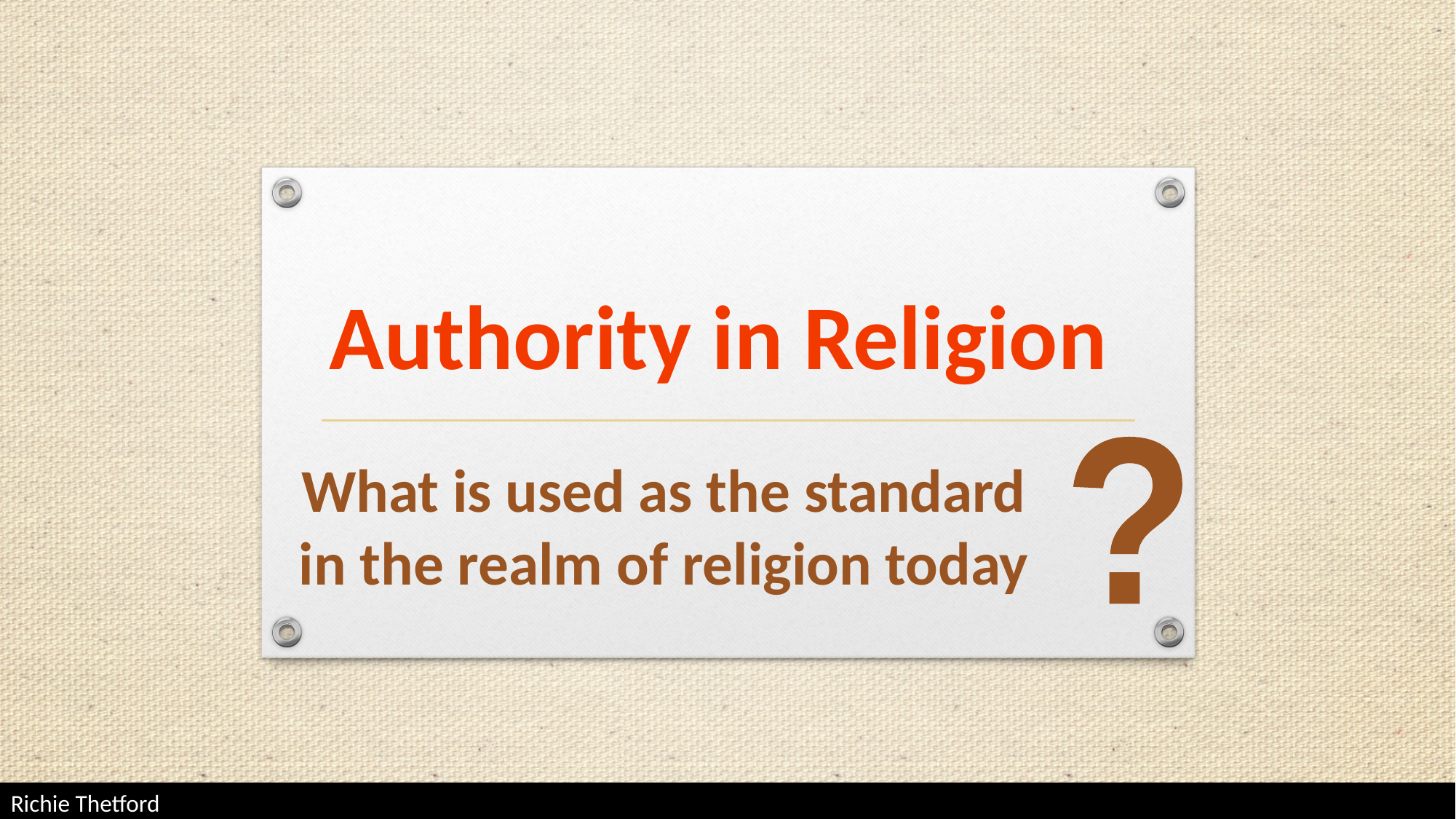

Authority in Religion
?
What is used as the standard
in the realm of religion today
Richie Thetford																	                        www.thetfordcountry.com